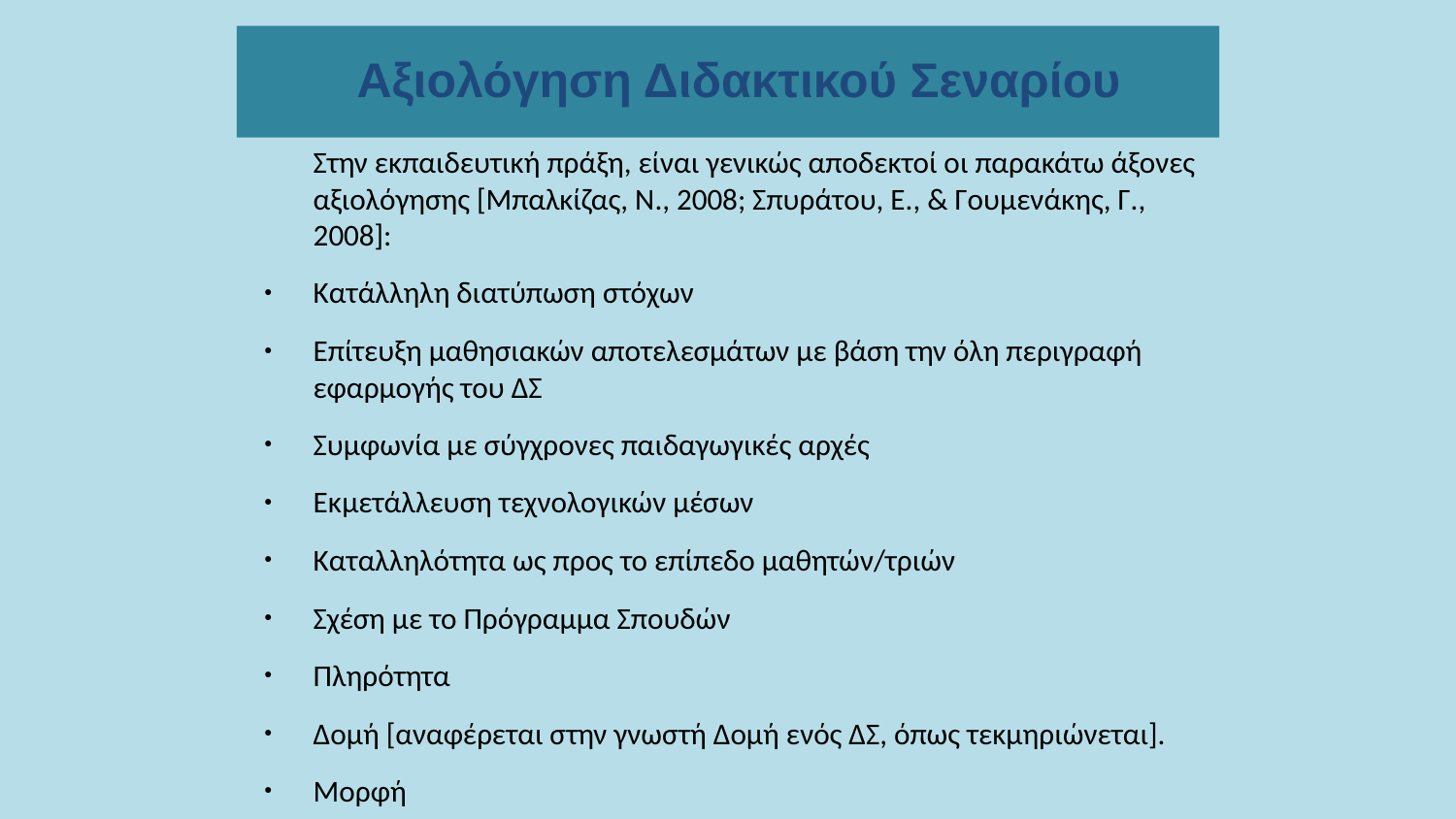

Αξιολόγηση Διδακτικού Σεναρίου
Στην εκπαιδευτική πράξη, είναι γενικώς αποδεκτοί οι παρακάτω άξονες αξιολόγησης [Μπαλκίζας, Ν., 2008; Σπυράτου, Ε., & Γουμενάκης, Γ., 2008]:
Κατάλληλη διατύπωση στόχων
Επίτευξη μαθησιακών αποτελεσμάτων με βάση την όλη περιγραφή εφαρμογής του ΔΣ
Συμφωνία με σύγχρονες παιδαγωγικές αρχές
Εκμετάλλευση τεχνολογικών μέσων
Καταλληλότητα ως προς το επίπεδο μαθητών/τριών
Σχέση με το Πρόγραμμα Σπουδών
Πληρότητα
Δομή [αναφέρεται στην γνωστή Δομή ενός ΔΣ, όπως τεκμηριώνεται].
Μορφή